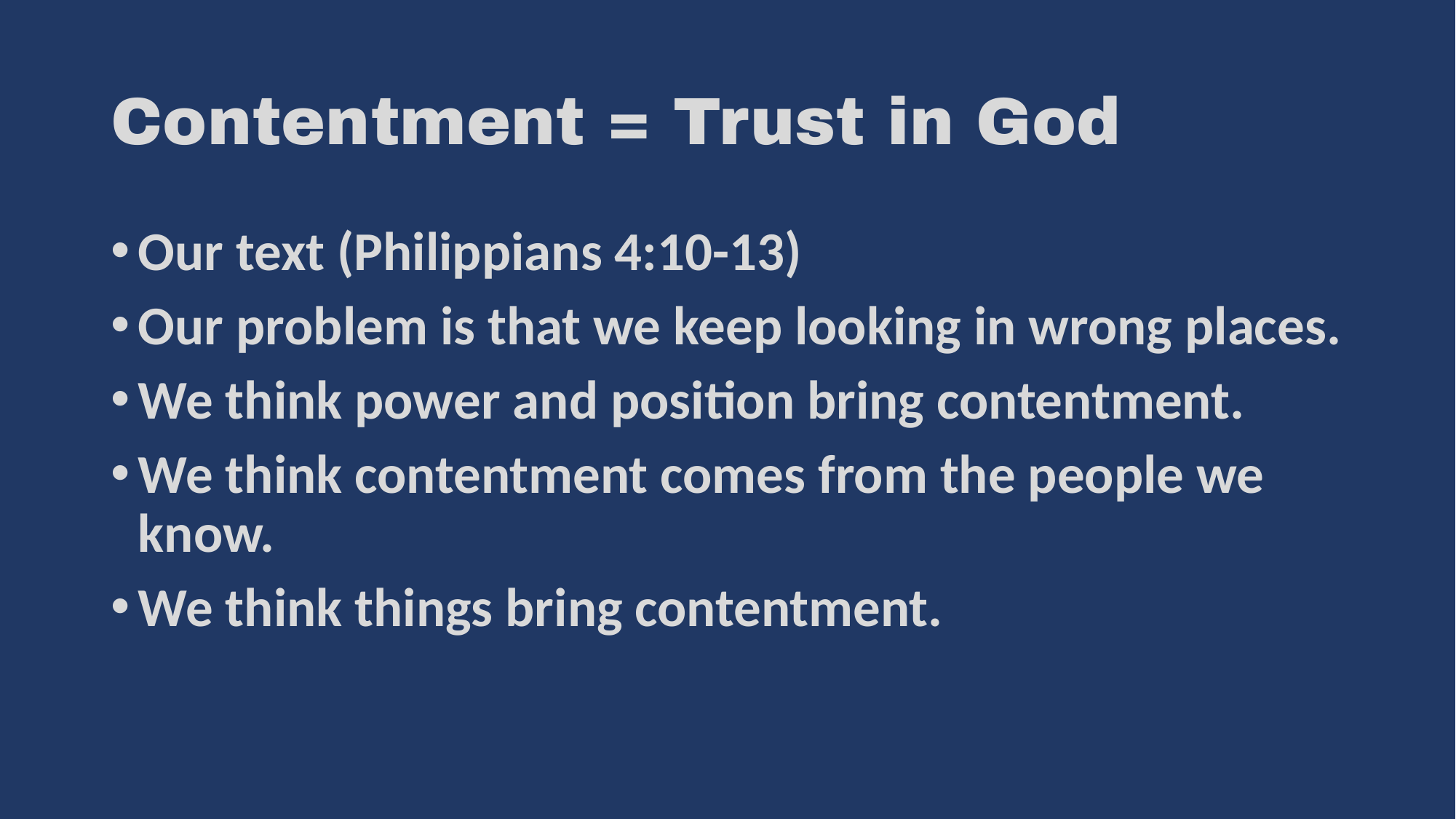

# Contentment = Trust in God
Our text (Philippians 4:10-13)
Our problem is that we keep looking in wrong places.
We think power and position bring contentment.
We think contentment comes from the people we know.
We think things bring contentment.